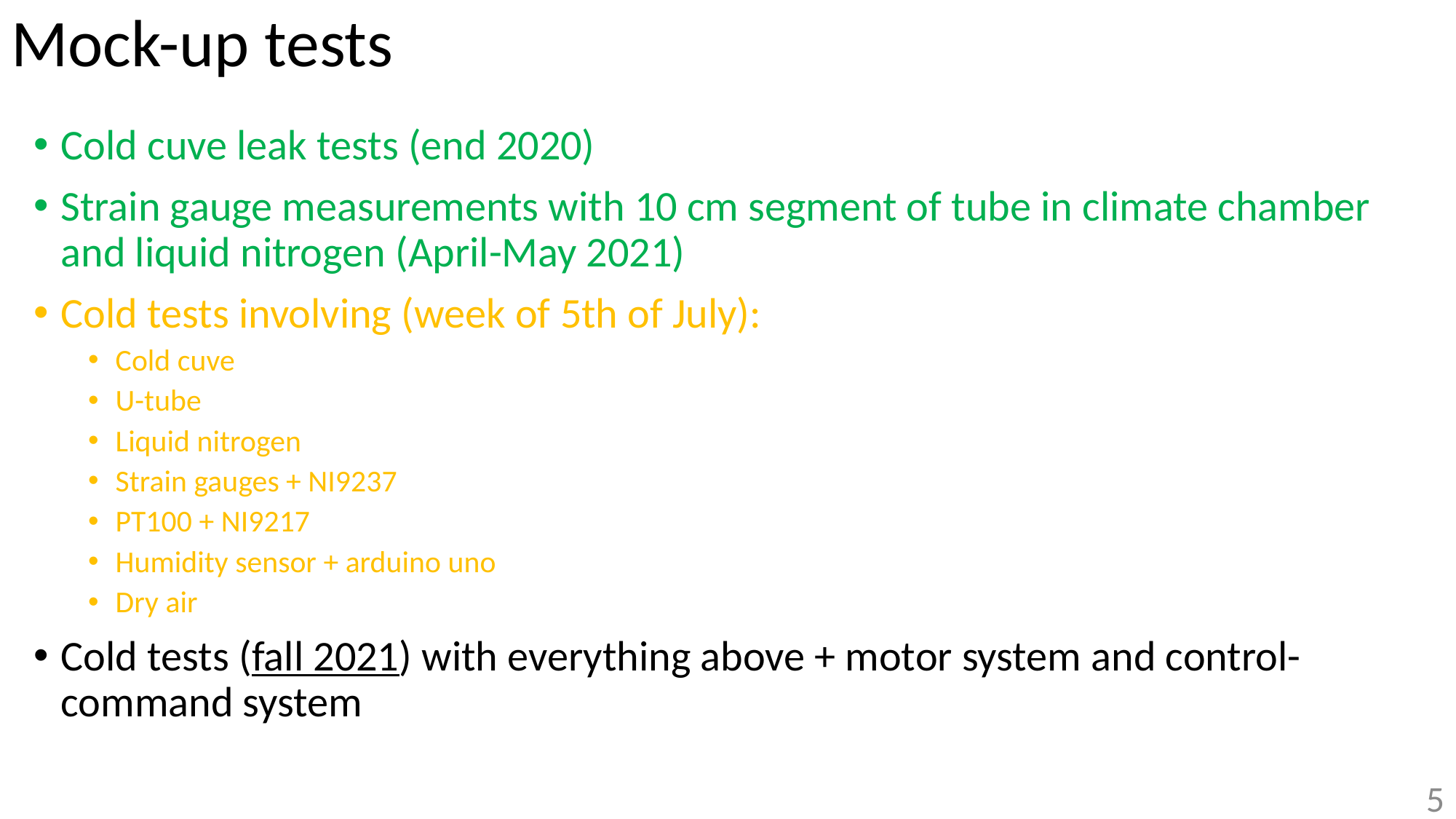

# Mock-up tests
Cold cuve leak tests (end 2020)
Strain gauge measurements with 10 cm segment of tube in climate chamber and liquid nitrogen (April-May 2021)
Cold tests involving (week of 5th of July):
Cold cuve
U-tube
Liquid nitrogen
Strain gauges + NI9237
PT100 + NI9217
Humidity sensor + arduino uno
Dry air
Cold tests (fall 2021) with everything above + motor system and control-command system

5